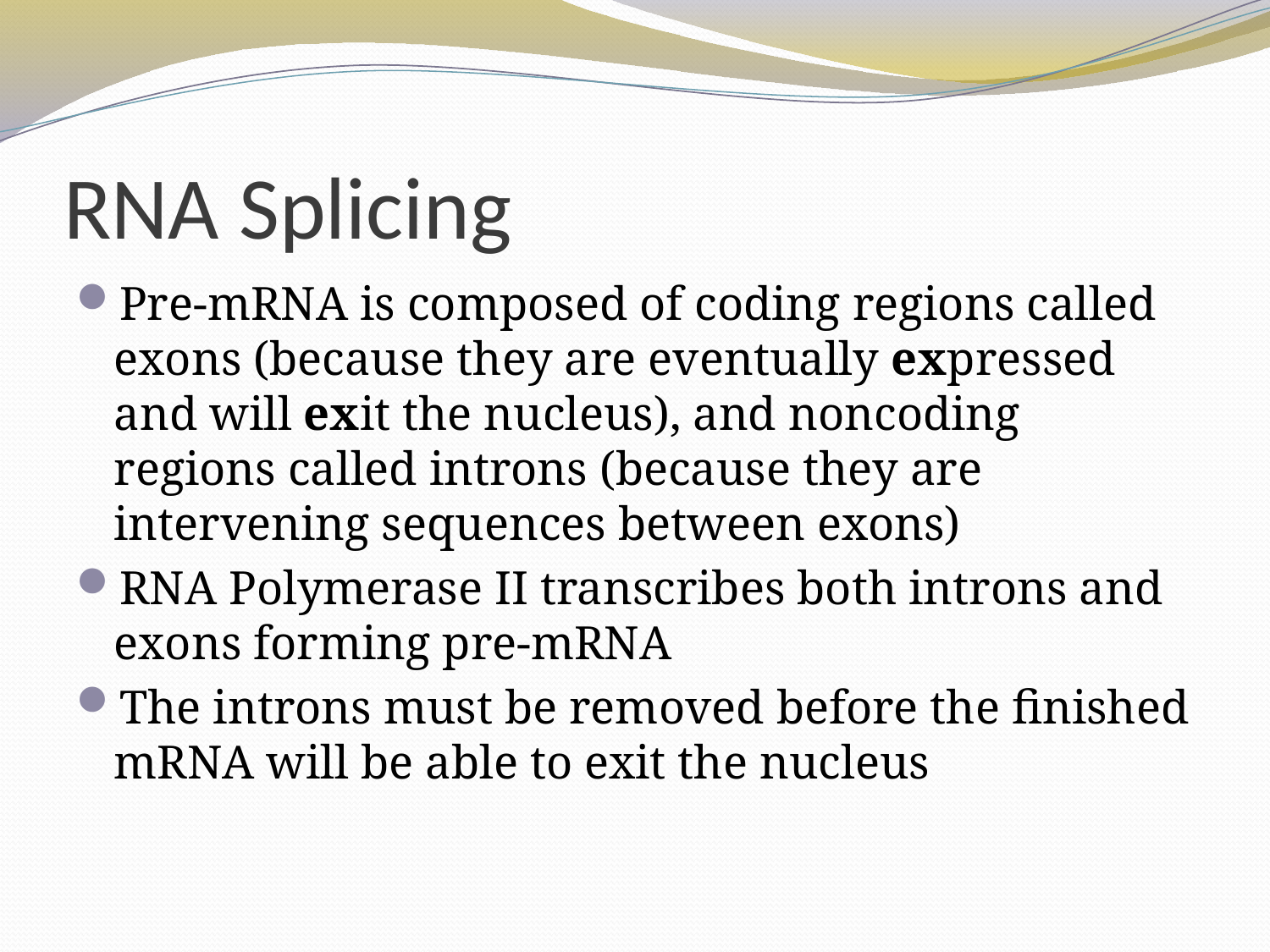

# RNA Splicing
Pre-mRNA is composed of coding regions called exons (because they are eventually expressed and will exit the nucleus), and noncoding regions called introns (because they are intervening sequences between exons)
RNA Polymerase II transcribes both introns and exons forming pre-mRNA
The introns must be removed before the finished mRNA will be able to exit the nucleus